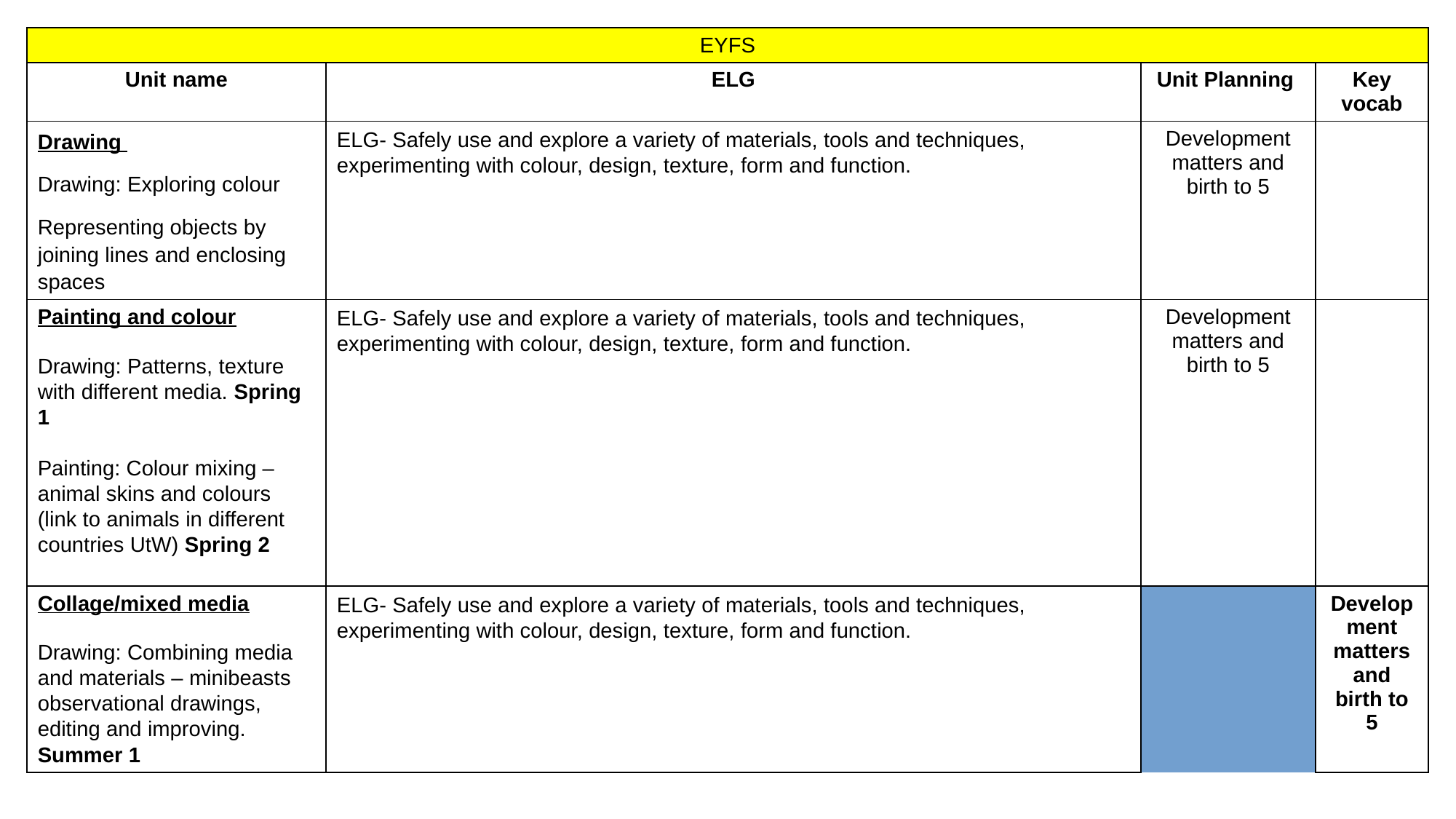

| EYFS |  |  |  |  |
| --- | --- | --- | --- | --- |
| Unit name | ELG |  | Unit Planning | Key vocab |
| Drawing Drawing: Exploring colour Representing objects by joining lines and enclosing spaces | ELG- Safely use and explore a variety of materials, tools and techniques, experimenting with colour, design, texture, form and function. |  | Development matters and birth to 5 |  |
| Painting and colour Drawing: Patterns, texture with different media. Spring 1 Painting: Colour mixing – animal skins and colours (link to animals in different countries UtW) Spring 2 | ELG- Safely use and explore a variety of materials, tools and techniques, experimenting with colour, design, texture, form and function. |  | Development matters and birth to 5 |  |
| Collage/mixed media Drawing: Combining media and materials – minibeasts observational drawings, editing and improving. Summer 1 | ELG- Safely use and explore a variety of materials, tools and techniques, experimenting with colour, design, texture, form and function. |  | Development matters and birth to 5 |  |